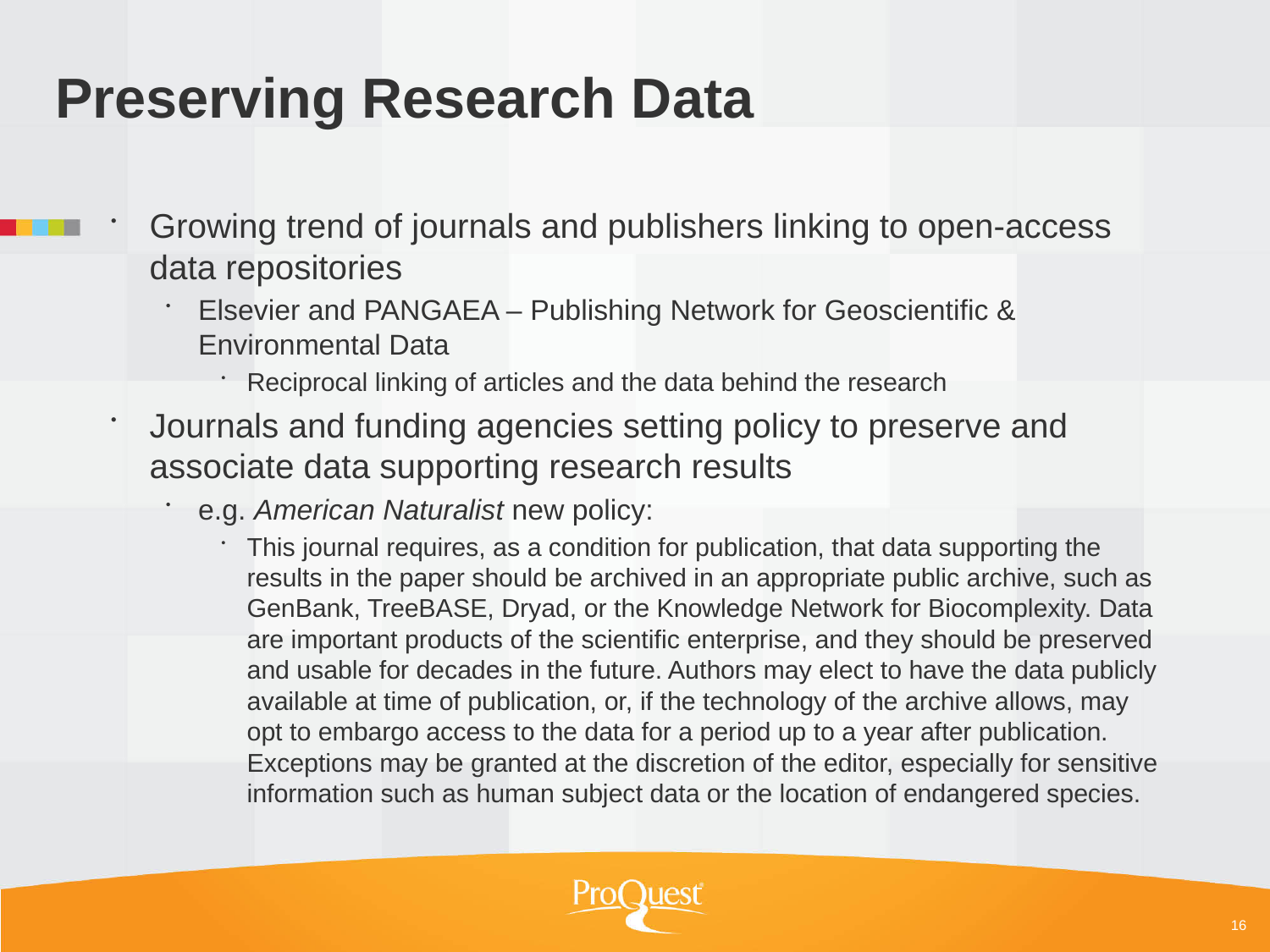

# Preserving Research Data
Growing trend of journals and publishers linking to open-access data repositories
Elsevier and PANGAEA – Publishing Network for Geoscientific & Environmental Data
Reciprocal linking of articles and the data behind the research
Journals and funding agencies setting policy to preserve and associate data supporting research results
e.g. American Naturalist new policy:
This journal requires, as a condition for publication, that data supporting the results in the paper should be archived in an appropriate public archive, such as GenBank, TreeBASE, Dryad, or the Knowledge Network for Biocomplexity. Data are important products of the scientific enterprise, and they should be preserved and usable for decades in the future. Authors may elect to have the data publicly available at time of publication, or, if the technology of the archive allows, may opt to embargo access to the data for a period up to a year after publication. Exceptions may be granted at the discretion of the editor, especially for sensitive information such as human subject data or the location of endangered species.
16